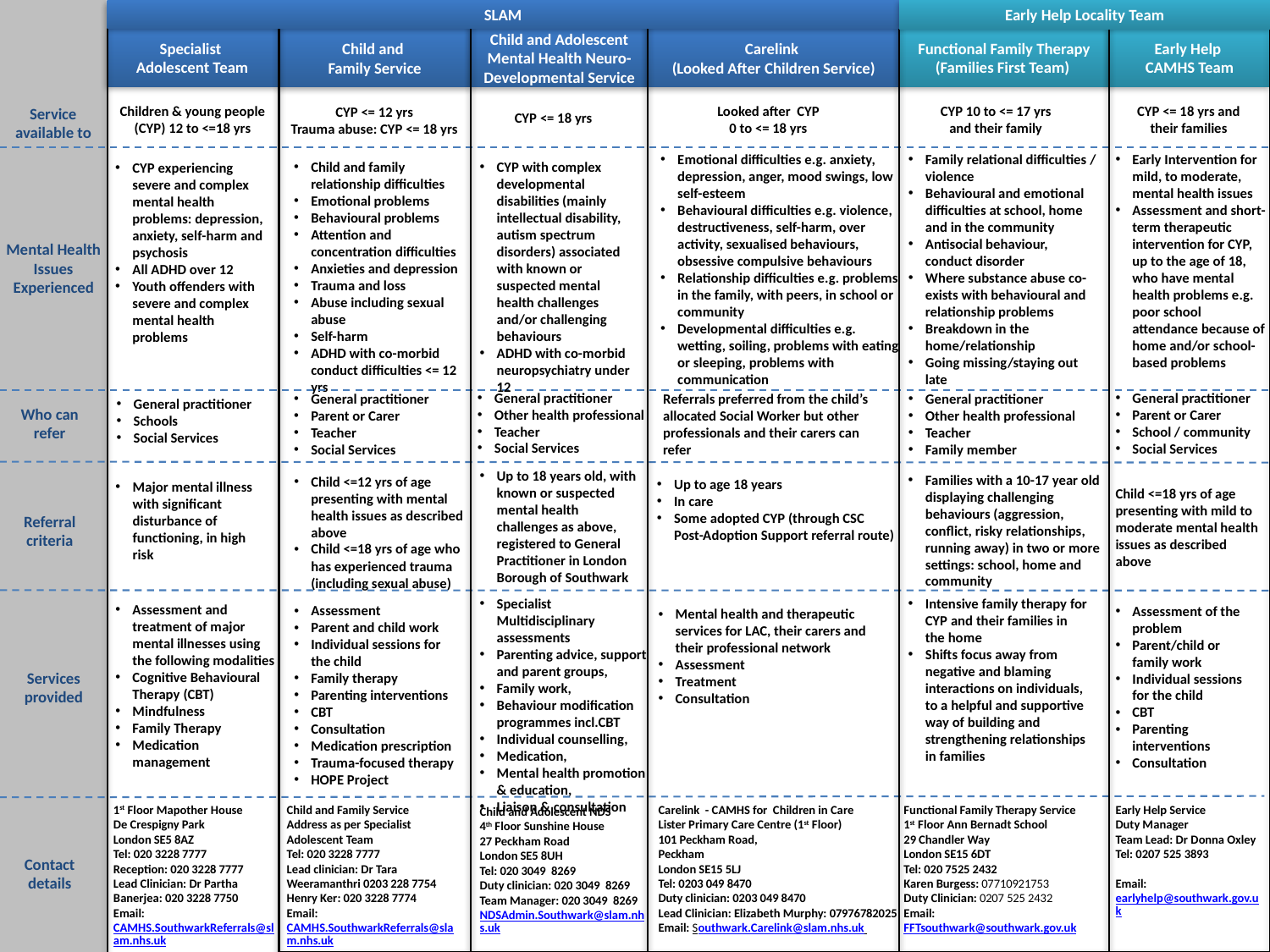

SLAM
Early Help Locality Team

Child and
Family Service
Specialist
Adolescent Team
Child and Adolescent Mental Health Neuro-Developmental Service
Carelink
(Looked After Children Service)
Functional Family Therapy (Families First Team)
Early Help
CAMHS Team
CYP <= 12 yrs
Trauma abuse: CYP <= 18 yrs

Service available to
Children & young people (CYP) 12 to <=18 yrs
Looked after  CYP 0 to <= 18 yrs
CYP 10 to <= 17 yrs and their family
CYP <= 18 yrs and their families
CYP <= 18 yrs
Early Intervention for mild, to moderate, mental health issues
Assessment and short-term therapeutic intervention for CYP, up to the age of 18, who have mental health problems e.g. poor school attendance because of home and/or school-based problems
Emotional difficulties e.g. anxiety, depression, anger, mood swings, low self-esteem
Behavioural difficulties e.g. violence, destructiveness, self-harm, over activity, sexualised behaviours, obsessive compulsive behaviours
Relationship difficulties e.g. problems in the family, with peers, in school or community
Developmental difficulties e.g. wetting, soiling, problems with eating or sleeping, problems with communication
Family relational difficulties / violence
Behavioural and emotional difficulties at school, home and in the community
Antisocial behaviour, conduct disorder
Where substance abuse co-exists with behavioural and relationship problems
Breakdown in the home/relationship
Going missing/staying out late
Child and family relationship difficulties
Emotional problems
Behavioural problems
Attention and concentration difficulties
Anxieties and depression
Trauma and loss
Abuse including sexual abuse
Self-harm
ADHD with co-morbid conduct difficulties <= 12 yrs

CYP with complex developmental disabilities (mainly intellectual disability, autism spectrum disorders) associated with known or suspected mental health challenges and/or challenging behaviours
ADHD with co-morbid neuropsychiatry under 12
CYP experiencing severe and complex mental health problems: depression, anxiety, self-harm and psychosis
All ADHD over 12
Youth offenders with severe and complex mental health problems

Mental Health Issues
Experienced
General practitioner
Other health professional
Teacher
Social Services
General practitioner
Parent or Carer
School / community
Social Services
General practitioner
Parent or Carer
Teacher
Social Services
Referrals preferred from the child’s allocated Social Worker but other professionals and their carers can refer
General practitioner
Other health professional
Teacher
Family member
General practitioner
Schools
Social Services
Who can refer
Up to 18 years old, with known or suspected mental health challenges as above, registered to General Practitioner in London Borough of Southwark
Families with a 10-17 year old displaying challenging behaviours (aggression, conflict, risky relationships, running away) in two or more settings: school, home and community
Child <=12 yrs of age presenting with mental health issues as described above
Child <=18 yrs of age who has experienced trauma (including sexual abuse)
Up to age 18 years
In care
Some adopted CYP (through CSC Post-Adoption Support referral route)
Major mental illness with significant disturbance of functioning, in high risk
Child <=18 yrs of age presenting with mild to moderate mental health issues as described above

Referral criteria
Intensive family therapy for CYP and their families in the home
Shifts focus away from negative and blaming interactions on individuals, to a helpful and supportive way of building and strengthening relationships in families
Specialist Multidisciplinary assessments
Parenting advice, support and parent groups,
Family work,
Behaviour modification programmes incl.CBT
Individual counselling,
Medication,
Mental health promotion & education,
Liaison & consultation

Assessment and treatment of major mental illnesses using the following modalities
Cognitive Behavioural Therapy (CBT)
Mindfulness
Family Therapy
Medication management
Assessment
Parent and child work
Individual sessions for the child
Family therapy
Parenting interventions
CBT
Consultation
Medication prescription
Trauma-focused therapy
HOPE Project

Assessment of the problem
Parent/child or family work
Individual sessions for the child
CBT
Parenting interventions
Consultation
Mental health and therapeutic services for LAC, their carers and their professional network
Assessment
Treatment
Consultation

Services provided
1st Floor Mapother House
De Crespigny Park
London SE5 8AZ
Tel: 020 3228 7777
Reception: 020 3228 7777
Lead Clinician: Dr Partha Banerjea: 020 3228 7750
Email: CAMHS.SouthwarkReferrals@slam.nhs.uk

Child and Family Service
Address as per Specialist Adolescent Team
Tel: 020 3228 7777
Lead clinician: Dr Tara Weeramanthri 0203 228 7754
Henry Ker: 020 3228 7774
Email: CAMHS.SouthwarkReferrals@slam.nhs.uk

Carelink  - CAMHS for  Children in Care
Lister Primary Care Centre (1st Floor)
101 Peckham Road,
Peckham
London SE15 5LJ
Tel: 0203 049 8470
Duty clinician: 0203 049 8470
Lead Clinician: Elizabeth Murphy: 07976782025
Email: Southwark.Carelink@slam.nhs.uk
Functional Family Therapy Service
1st Floor Ann Bernadt School
29 Chandler Way
London SE15 6DT
Tel: 020 7525 2432
Karen Burgess: 07710921753
Duty Clinician: 0207 525 2432
Email: FFTsouthwark@southwark.gov.uk
Early Help Service
Duty Manager
Team Lead: Dr Donna Oxley
Tel: 0207 525 3893

Email:  earlyhelp@southwark.gov.uk

Child and Adolescent NDS
4th Floor Sunshine House
27 Peckham Road
London SE5 8UH
Tel: 020 3049  8269
Duty clinician: 020 3049  8269
Team Manager: 020 3049  8269
NDSAdmin.Southwark@slam.nhs.uk

Contact details